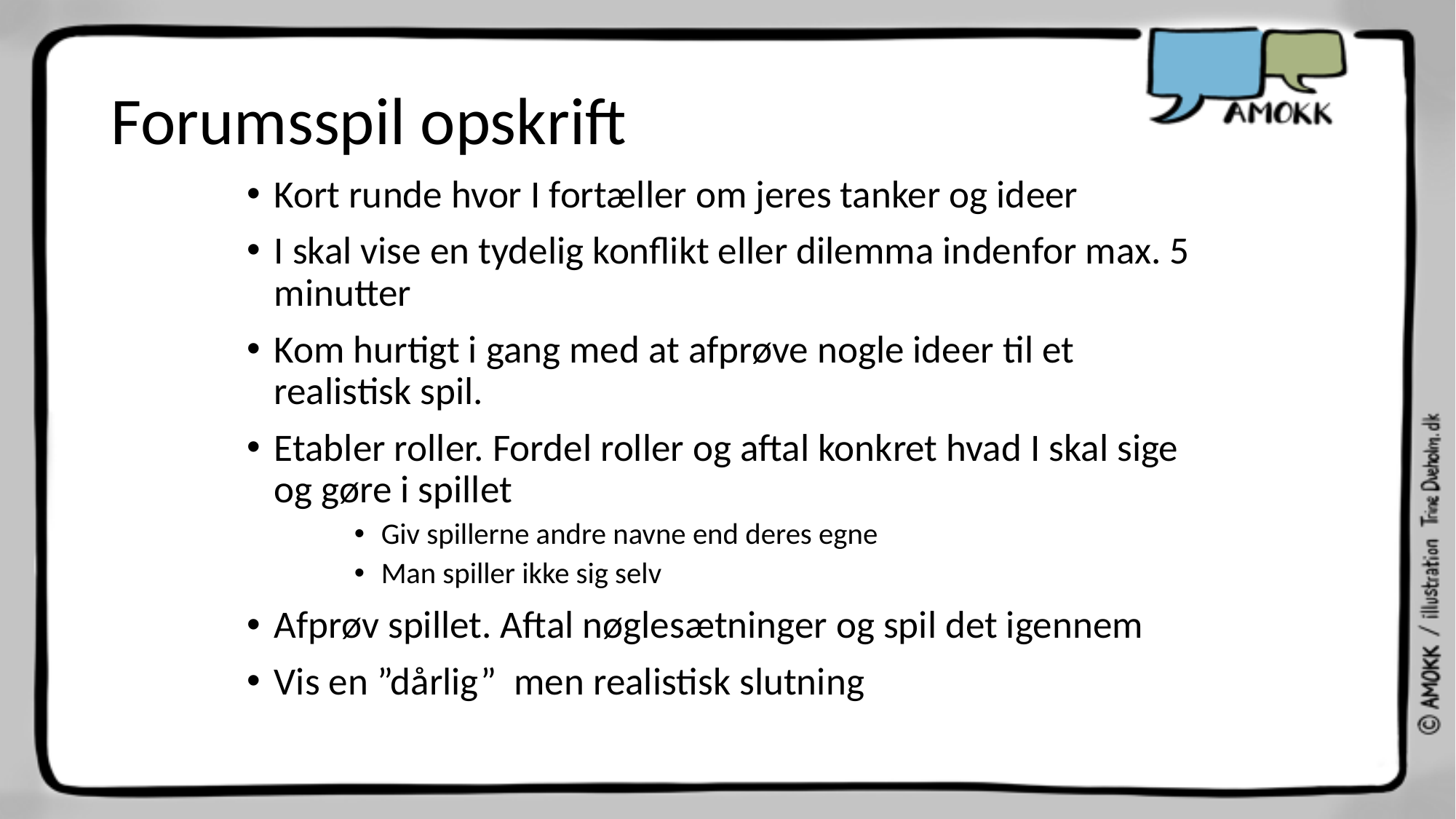

# Forumsspil opskrift
Kort runde hvor I fortæller om jeres tanker og ideer
I skal vise en tydelig konflikt eller dilemma indenfor max. 5 minutter
Kom hurtigt i gang med at afprøve nogle ideer til et realistisk spil.
Etabler roller. Fordel roller og aftal konkret hvad I skal sige og gøre i spillet
Giv spillerne andre navne end deres egne
Man spiller ikke sig selv
Afprøv spillet. Aftal nøglesætninger og spil det igennem
Vis en ”dårlig”  men realistisk slutning